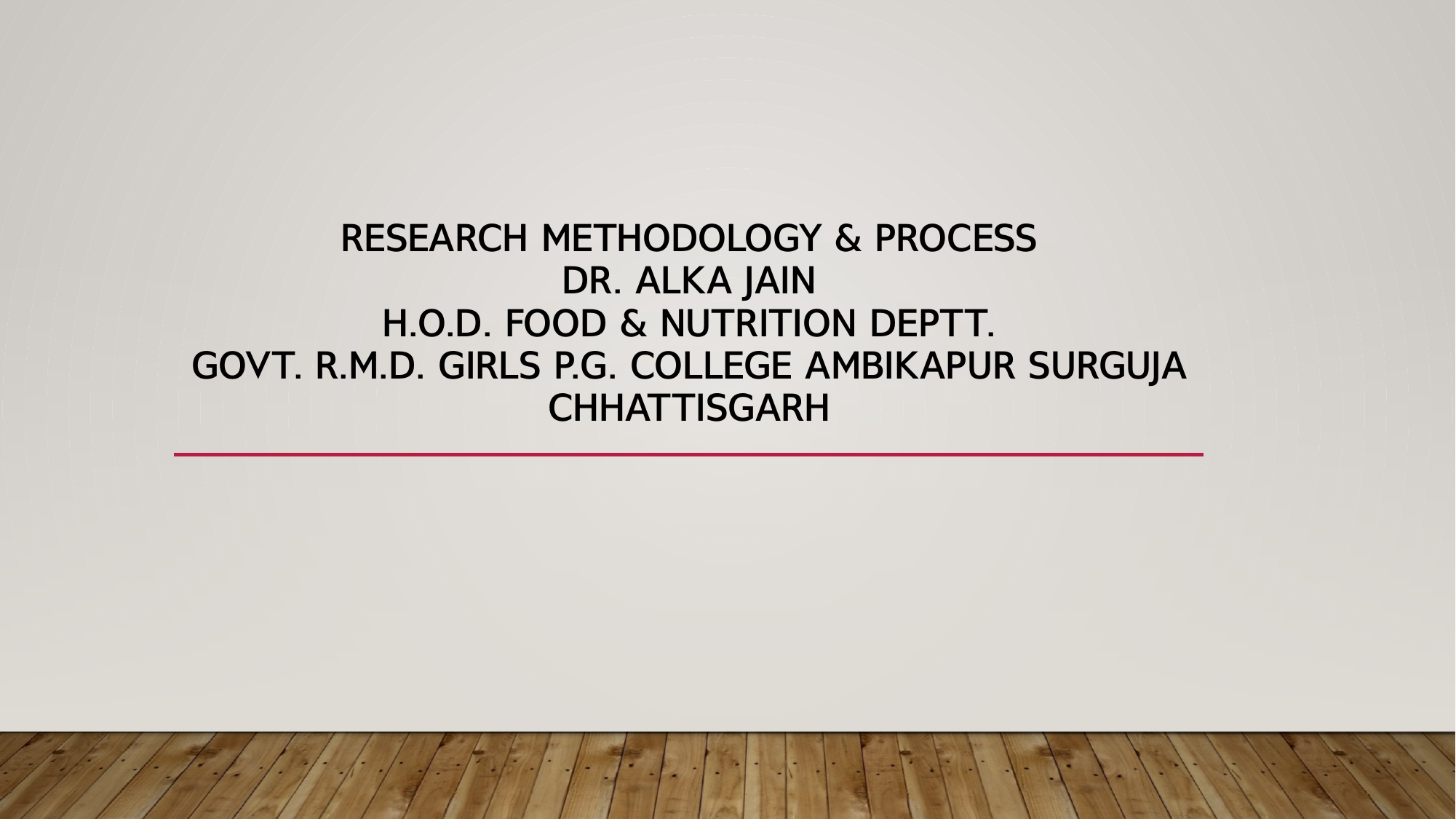

# Research methodology & process dr. alka Jain h.o.d. food & nutrition deptt. govt. R.m.d. Girls p.g. College ambikapur surguja chhattisgarh